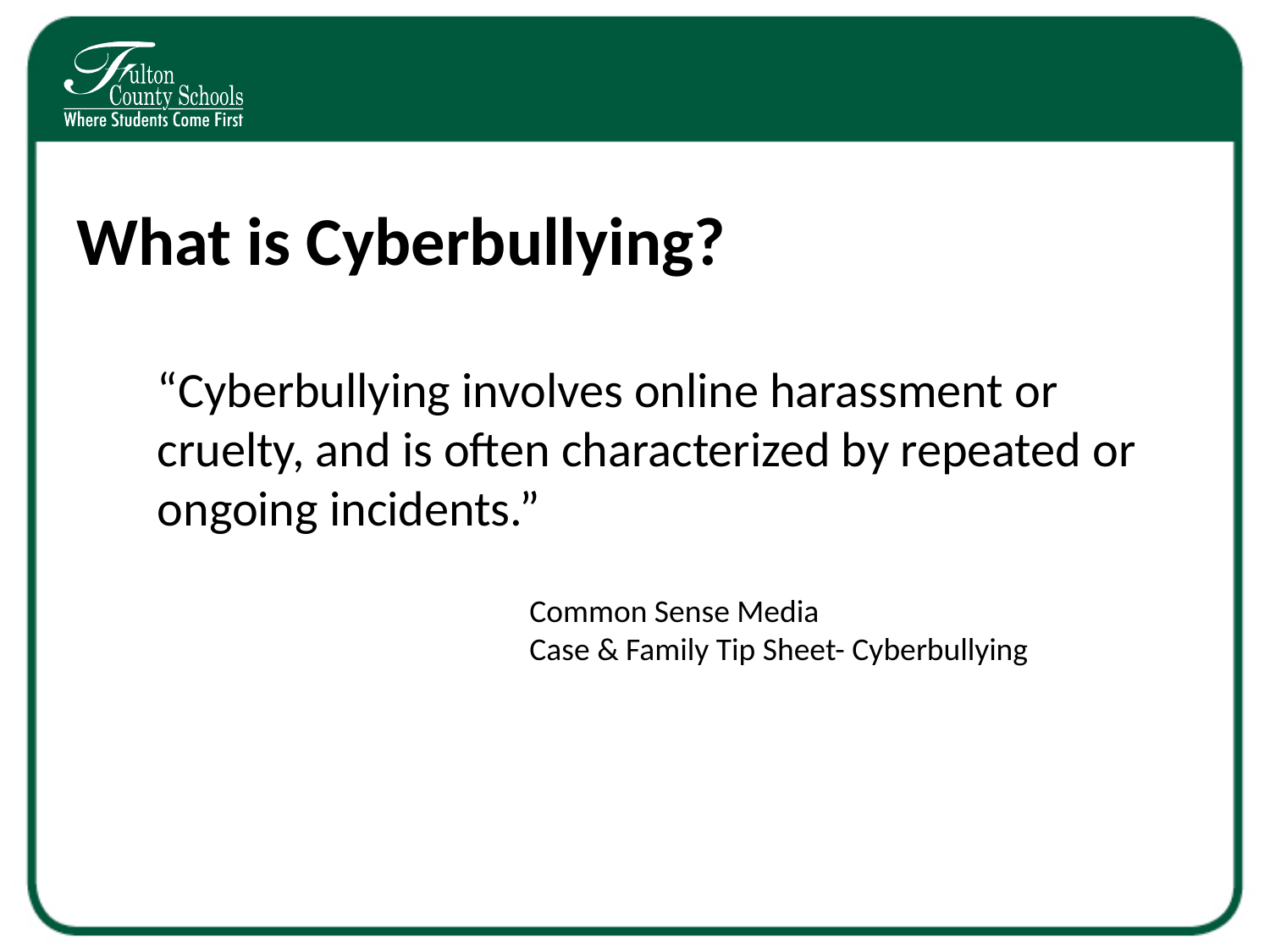

# What is Cyberbullying?
“Cyberbullying involves online harassment or cruelty, and is often characterized by repeated or ongoing incidents.”
Common Sense Media
Case & Family Tip Sheet- Cyberbullying